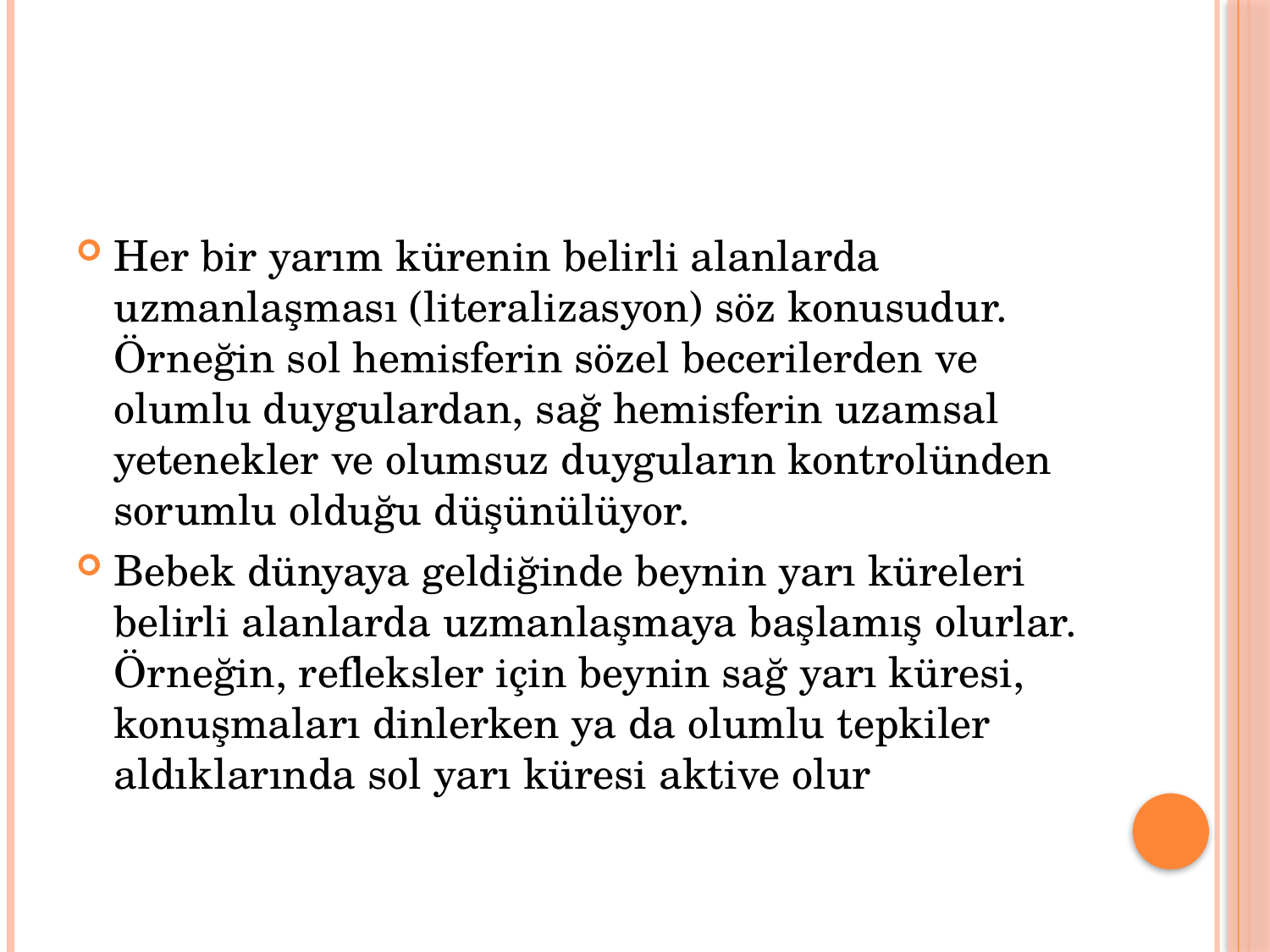

#
Her bir yarım kürenin belirli alanlarda uzmanlaşması (literalizasyon) söz konusudur. Örneğin sol hemisferin sözel becerilerden ve olumlu duygulardan, sağ hemisferin uzamsal yetenekler ve olumsuz duyguların kontrolünden sorumlu olduğu düşünülüyor.
Bebek dünyaya geldiğinde beynin yarı küreleri belirli alanlarda uzmanlaşmaya başlamış olurlar. Örneğin, refleksler için beynin sağ yarı küresi, konuşmaları dinlerken ya da olumlu tepkiler aldıklarında sol yarı küresi aktive olur